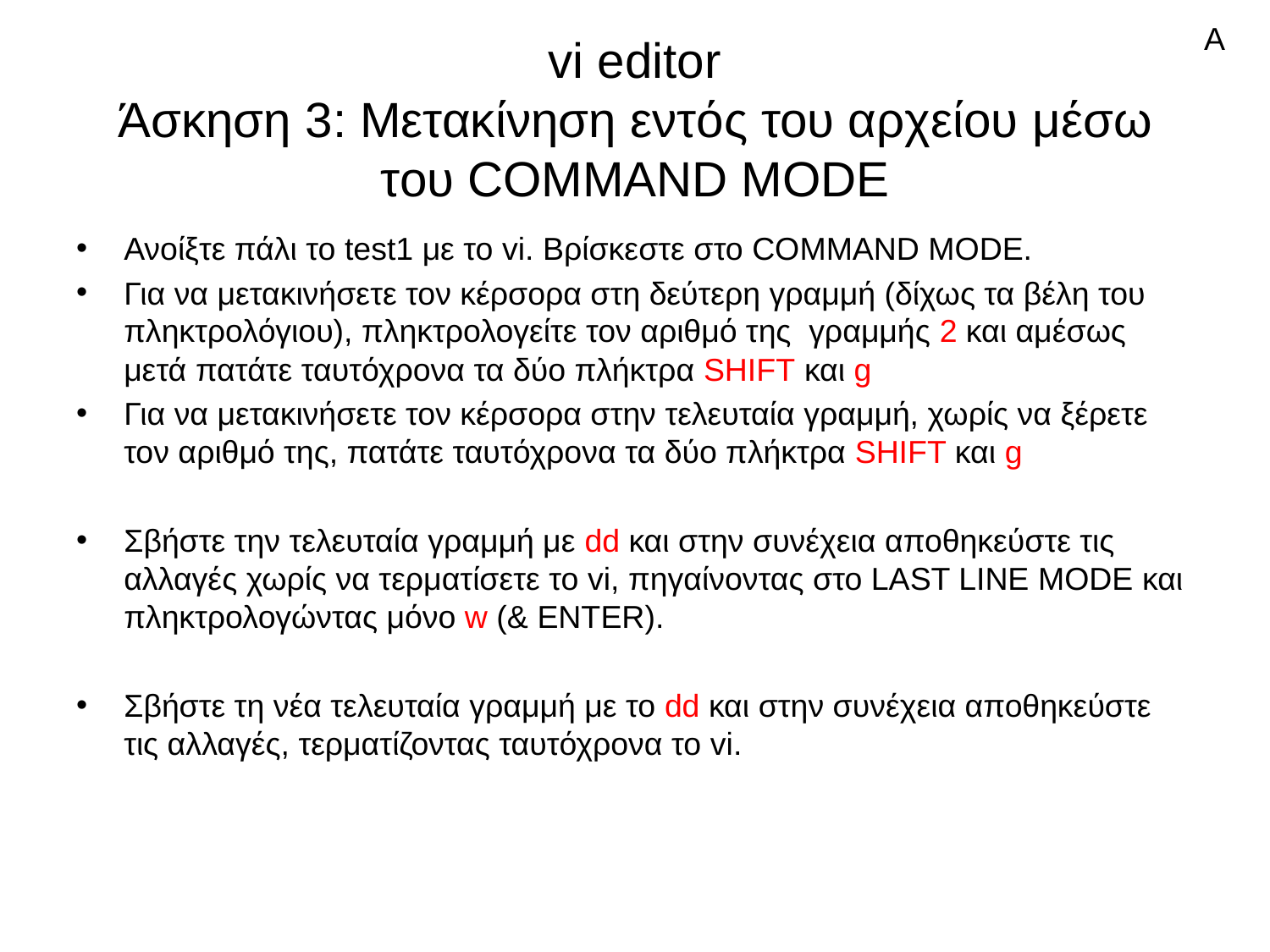

Α
# vi editor Άσκηση 3: Μετακίνηση εντός του αρχείου μέσω του COMMAND MODE
Ανοίξτε πάλι το test1 με το vi. Βρίσκεστε στο COMMAND MODE.
Για να μετακινήσετε τον κέρσορα στη δεύτερη γραμμή (δίχως τα βέλη του πληκτρολόγιου), πληκτρολογείτε τον αριθμό της  γραμμής 2 και αμέσως μετά πατάτε ταυτόχρονα τα δύο πλήκτρα SHIFT και g
Για να μετακινήσετε τον κέρσορα στην τελευταία γραμμή, χωρίς να ξέρετε τον αριθμό της, πατάτε ταυτόχρονα τα δύο πλήκτρα SHIFT και g

Σβήστε την τελευταία γραμμή με dd και στην συνέχεια αποθηκεύστε τις αλλαγές χωρίς να τερματίσετε το vi, πηγαίνοντας στο LAST LINE MODE και πληκτρολογώντας μόνο w (& ENTER).

Σβήστε τη νέα τελευταία γραμμή με το dd και στην συνέχεια αποθηκεύστε τις αλλαγές, τερματίζοντας ταυτόχρονα το vi.